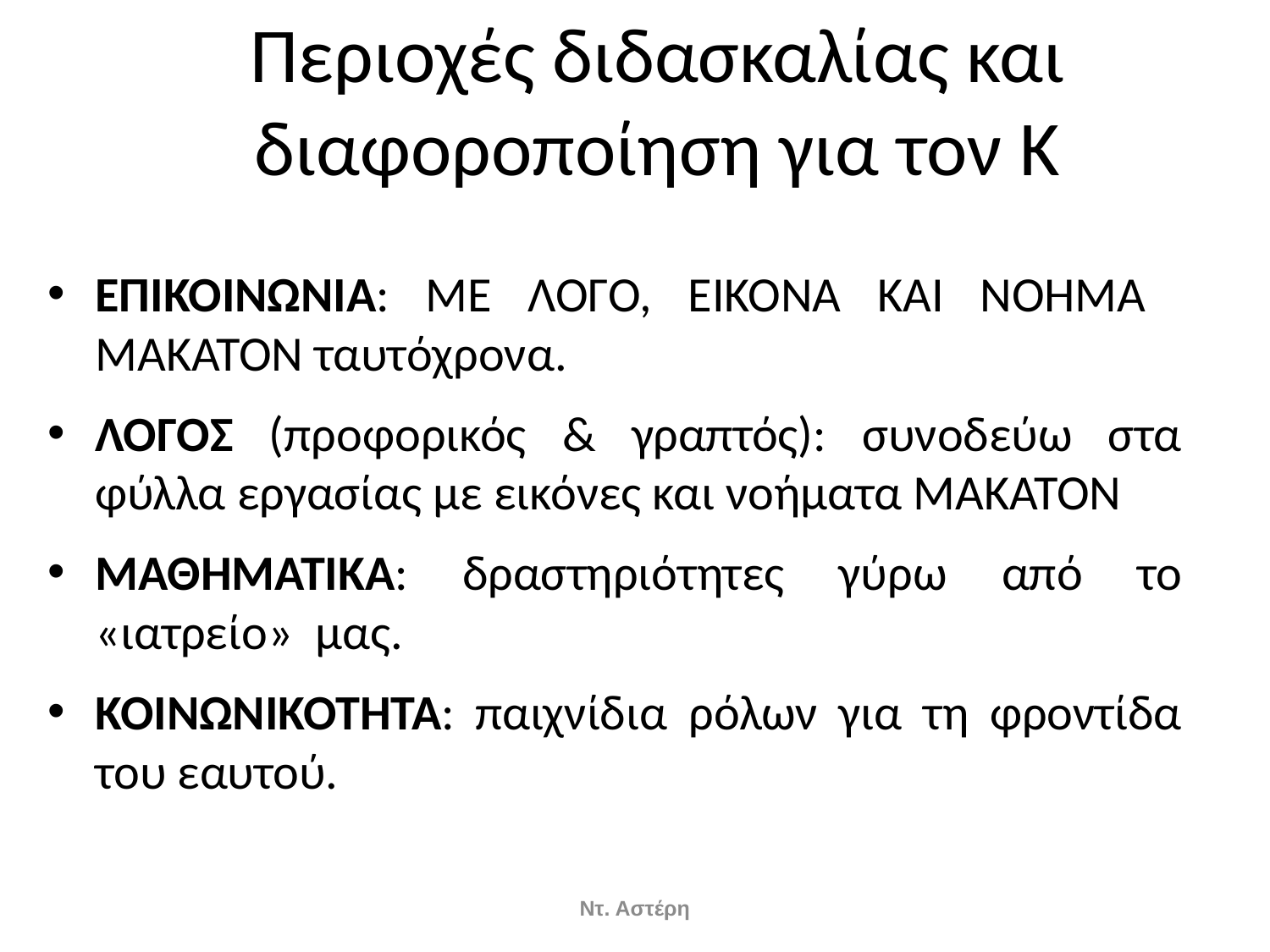

# Περιοχές διδασκαλίας και διαφοροποίηση για τον Κ
ΕΠΙΚΟΙΝΩΝΙΑ: ΜΕ ΛΟΓΟ, ΕΙΚΟΝΑ ΚΑΙ ΝΟΗΜΑ  ΜΑΚΑΤΟΝ ταυτόχρονα.
ΛΟΓΟΣ (προφορικός & γραπτός): συνοδεύω στα φύλλα εργασίας με εικόνες και νοήματα ΜΑΚΑΤΟΝ
ΜΑΘΗΜΑΤΙΚΑ: δραστηριότητες γύρω από το «ιατρείο»  μας.
ΚΟΙΝΩΝΙΚΟΤΗΤΑ: παιχνίδια ρόλων για τη φροντίδα του εαυτού.

Ντ. Αστέρη